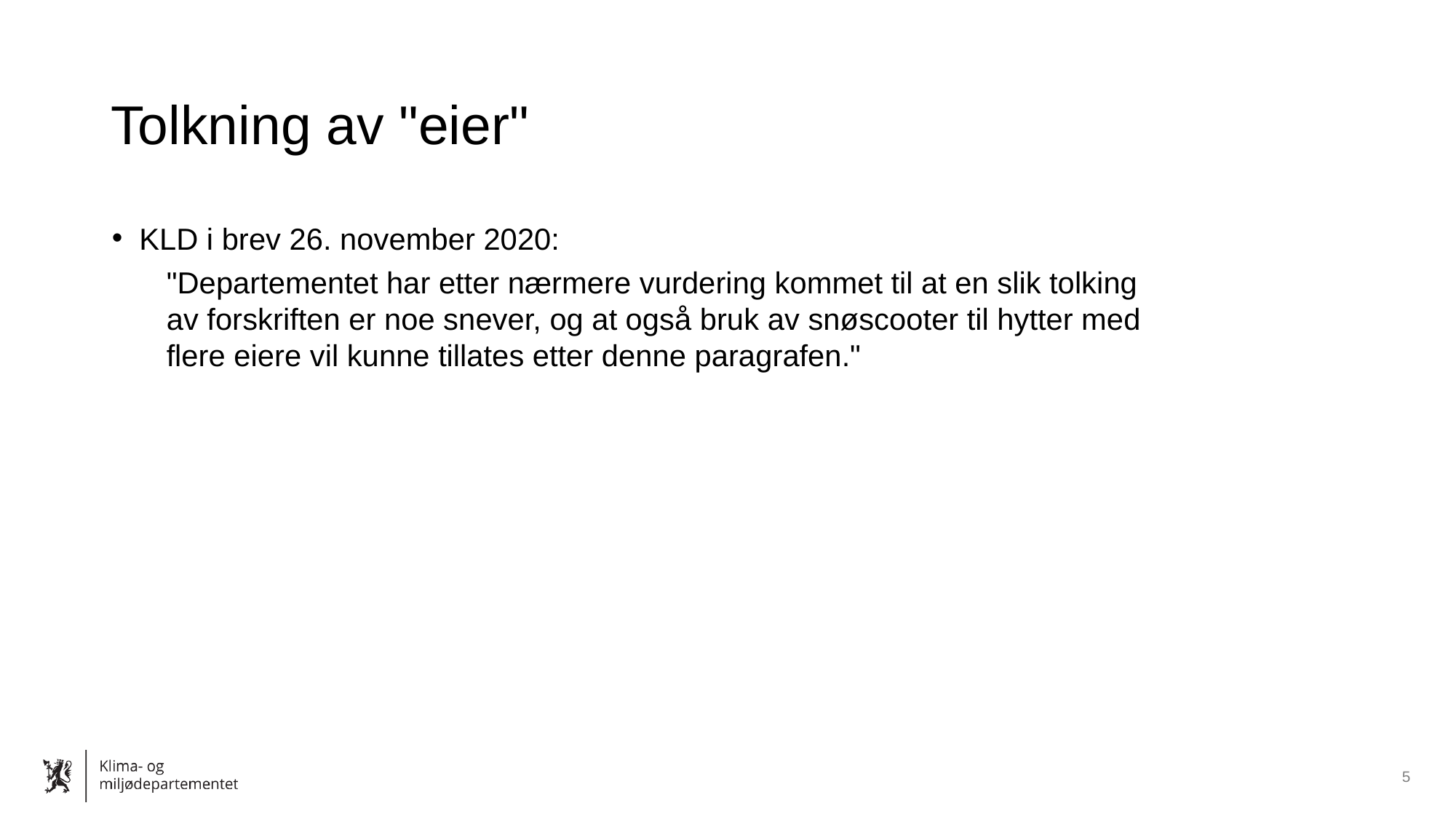

# Tolkning av "eier"
KLD i brev 26. november 2020:
"Departementet har etter nærmere vurdering kommet til at en slik tolking av forskriften er noe snever, og at også bruk av snøscooter til hytter med flere eiere vil kunne tillates etter denne paragrafen."

5